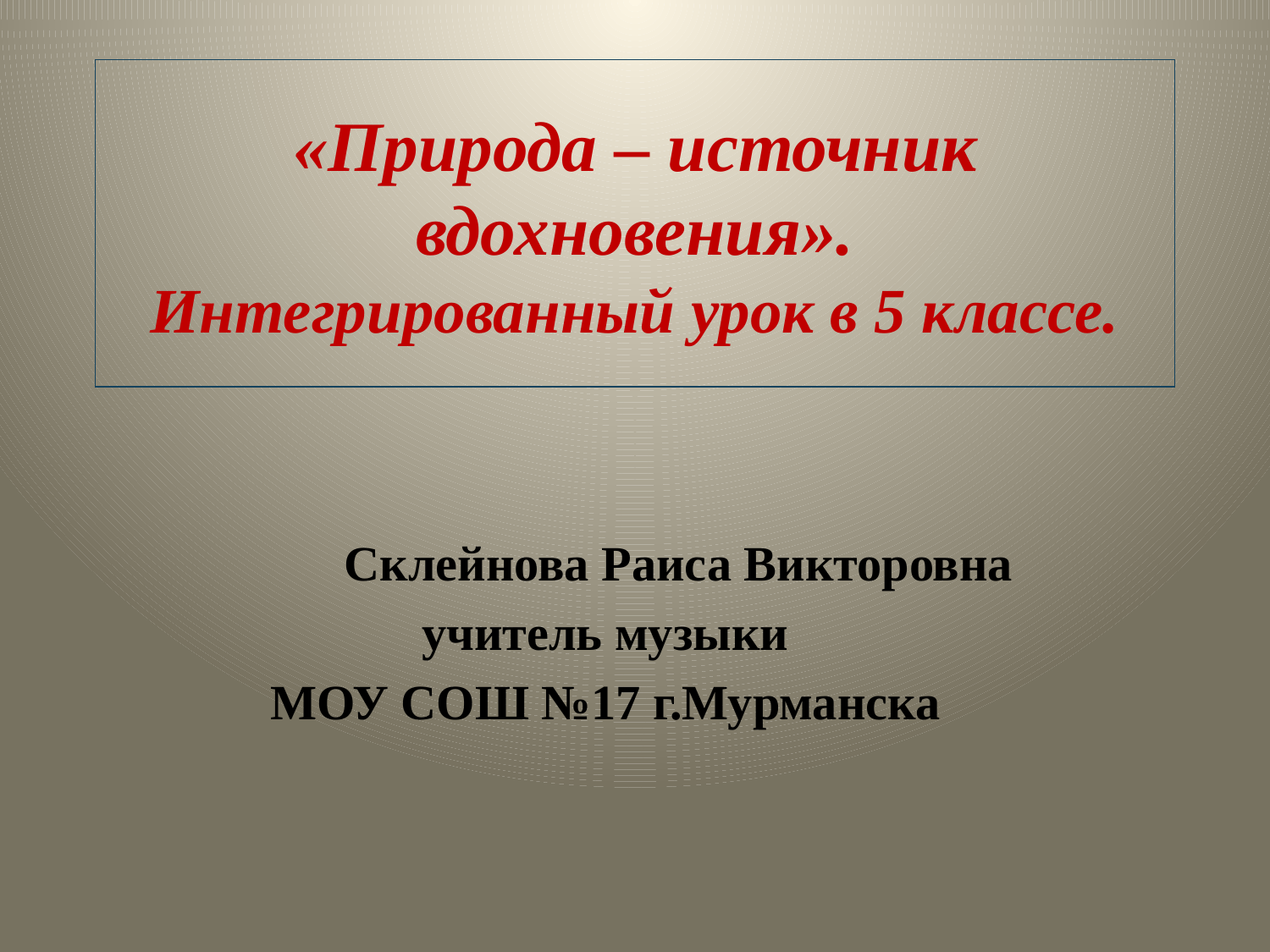

# «Природа – источник вдохновения». Интегрированный урок в 5 классе.
             Склейнова Раиса Викторовна
учитель музыки
МОУ СОШ №17 г.Мурманска